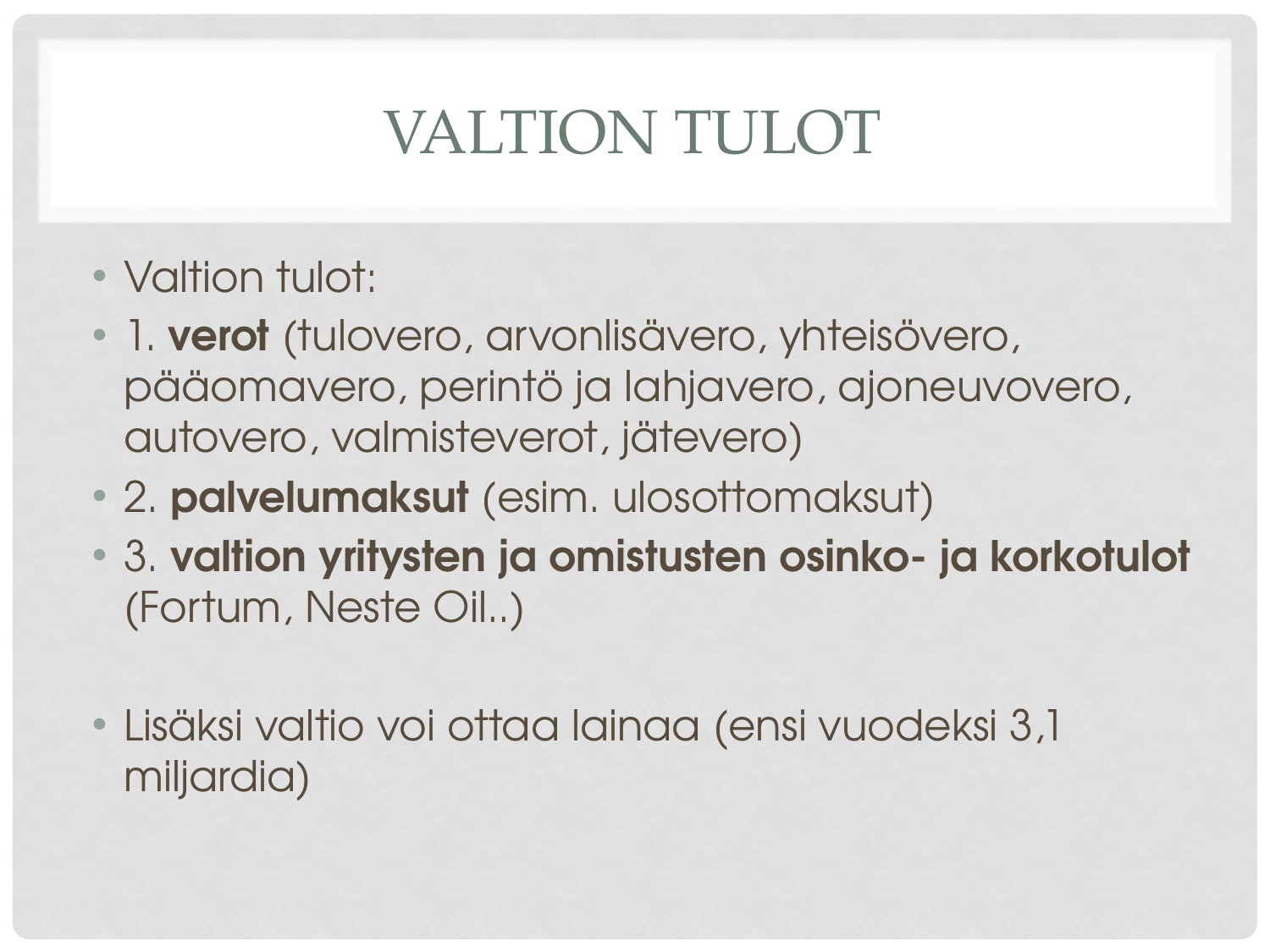

# Valtion tulot
Valtion tulot:
1. verot (tulovero, arvonlisävero, yhteisövero, pääomavero, perintö ja lahjavero, ajoneuvovero, autovero, valmisteverot, jätevero)
2. palvelumaksut (esim. ulosottomaksut)
3. valtion yritysten ja omistusten osinko- ja korkotulot (Fortum, Neste Oil..)

Lisäksi valtio voi ottaa lainaa (ensi vuodeksi 3,1 miljardia)